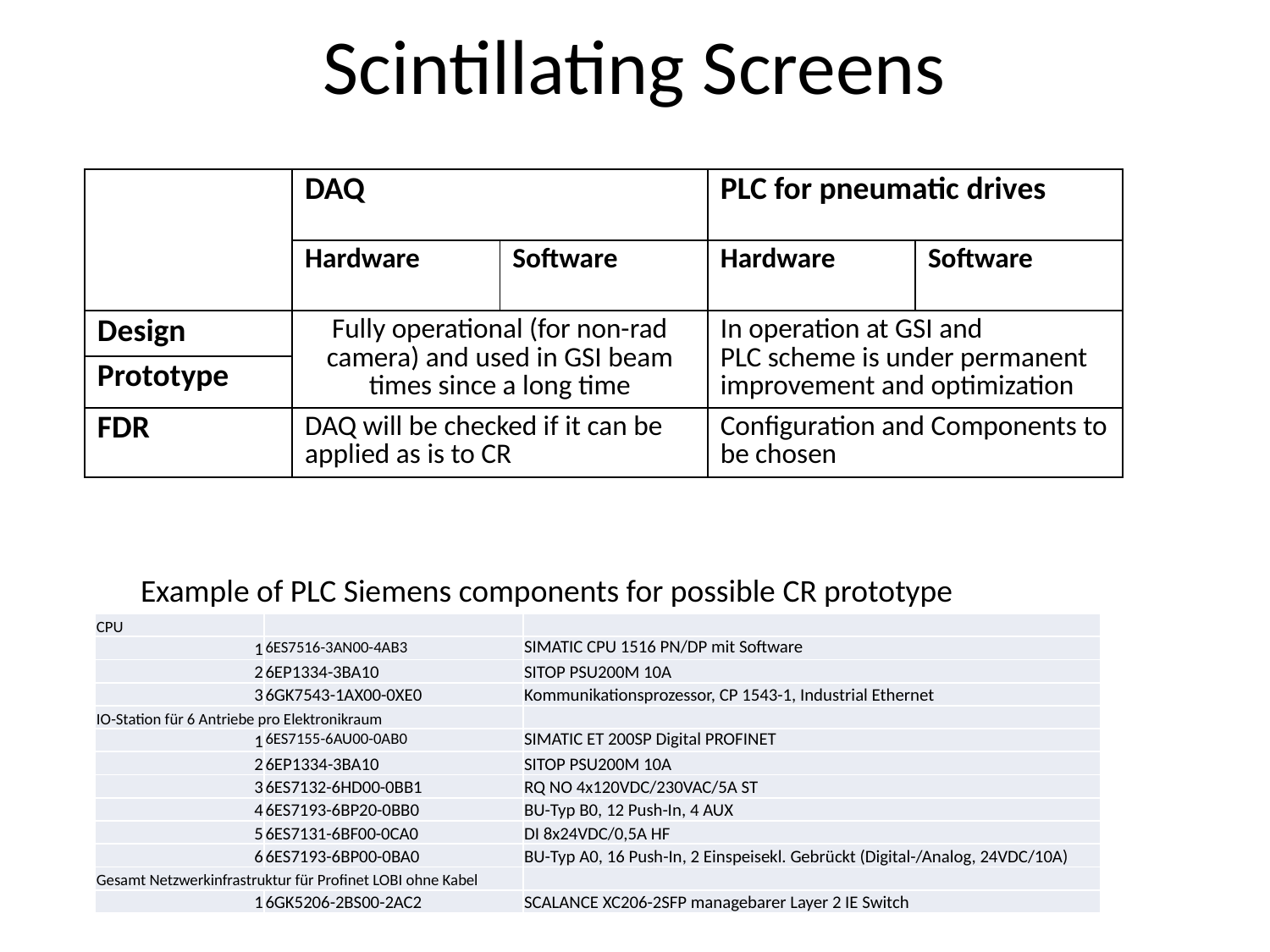

# Scintillating Screens
|  | DAQ |  | PLC for pneumatic drives |  |
| --- | --- | --- | --- | --- |
|  | Hardware | Software | Hardware | Software |
| Design | Fully operational (for non-rad camera) and used in GSI beam times since a long time |  | In operation at GSI and PLC scheme is under permanent improvement and optimization |  |
| Prototype |  |  |  |  |
| FDR | DAQ will be checked if it can be applied as is to CR |  | Configuration and Components to be chosen |  |
Example of PLC Siemens components for possible CR prototype
| CPU |  |  |
| --- | --- | --- |
| 1 | 6ES7516-3AN00-4AB3 | SIMATIC CPU 1516 PN/DP mit Software |
| 2 | 6EP1334-3BA10 | SITOP PSU200M 10A |
| 3 | 6GK7543-1AX00-0XE0 | Kommunikationsprozessor, CP 1543-1, Industrial Ethernet |
| IO-Station für 6 Antriebe pro Elektronikraum |  |  |
| 1 | 6ES7155-6AU00-0AB0 | SIMATIC ET 200SP Digital PROFINET |
| 2 | 6EP1334-3BA10 | SITOP PSU200M 10A |
| 3 | 6ES7132-6HD00-0BB1 | RQ NO 4x120VDC/230VAC/5A ST |
| 4 | 6ES7193-6BP20-0BB0 | BU-Typ B0, 12 Push-In, 4 AUX |
| 5 | 6ES7131-6BF00-0CA0 | DI 8x24VDC/0,5A HF |
| 6 | 6ES7193-6BP00-0BA0 | BU-Typ A0, 16 Push-In, 2 Einspeisekl. Gebrückt (Digital-/Analog, 24VDC/10A) |
| Gesamt Netzwerkinfrastruktur für Profinet LOBI ohne Kabel |  |  |
| 1 | 6GK5206-2BS00-2AC2 | SCALANCE XC206-2SFP managebarer Layer 2 IE Switch |